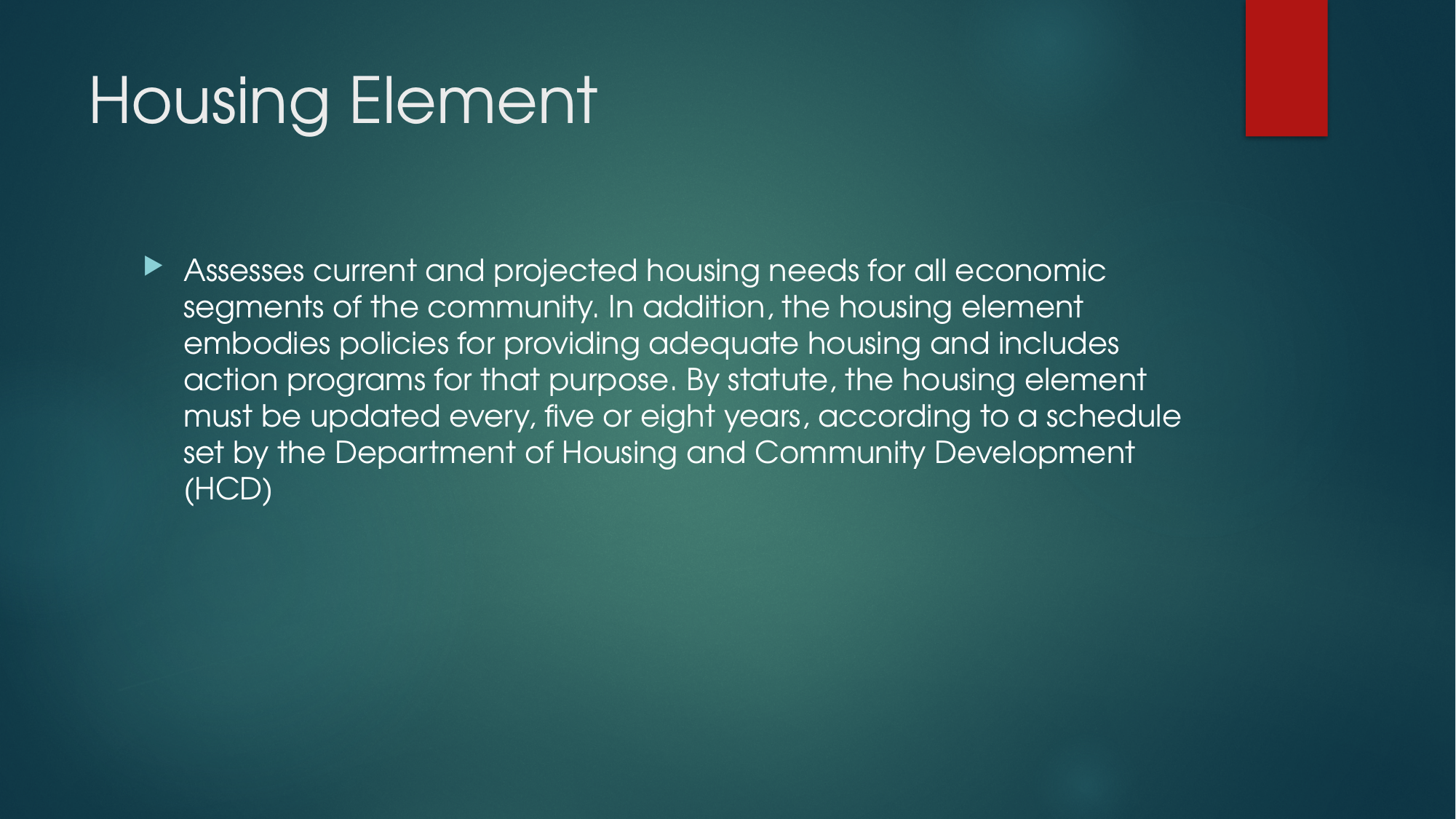

# Housing Element
Assesses current and projected housing needs for all economic segments of the community. In addition, the housing element embodies policies for providing adequate housing and includes action programs for that purpose. By statute, the housing element must be updated every, five or eight years, according to a schedule set by the Department of Housing and Community Development (HCD)